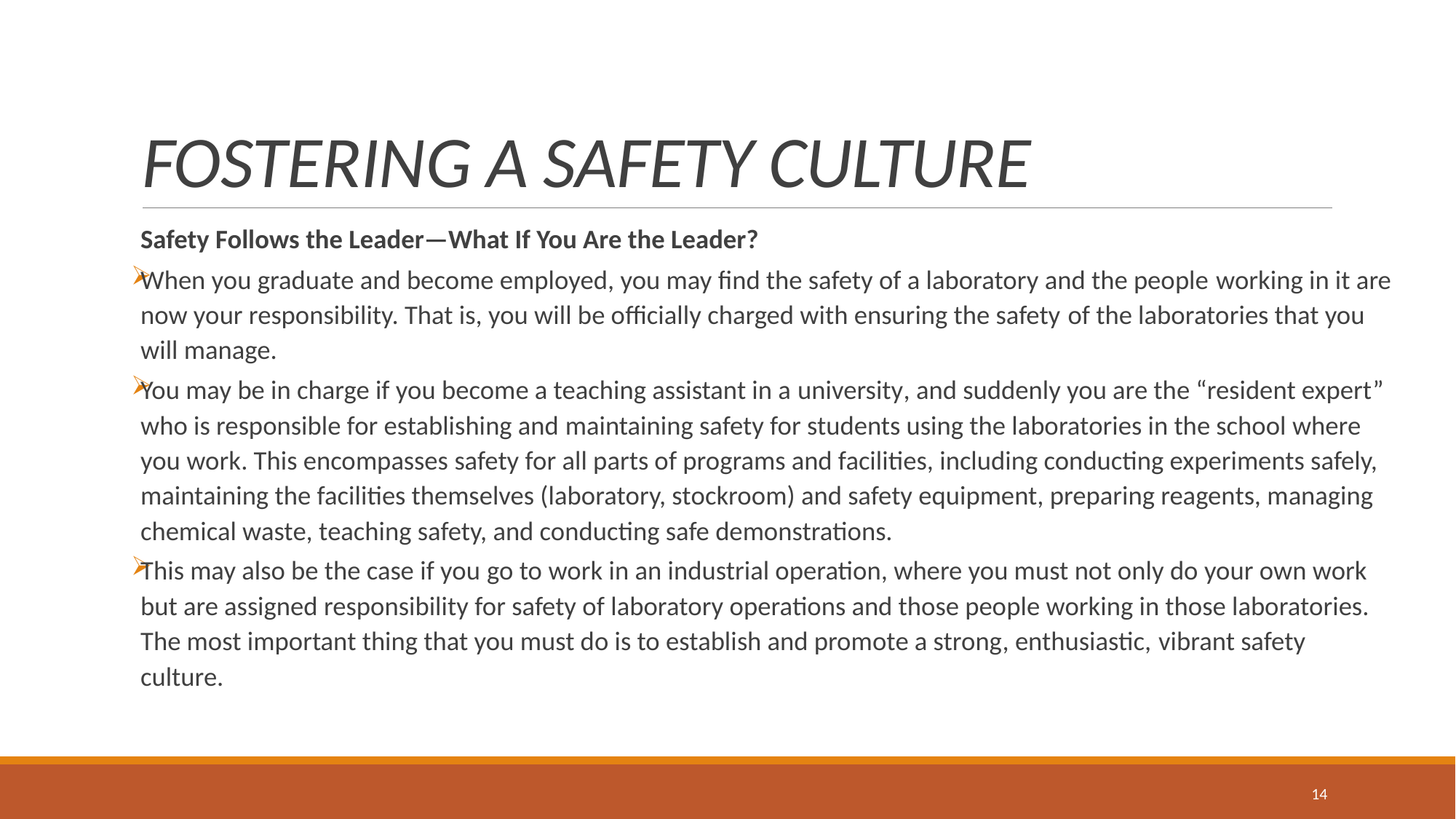

# FOSTERING A SAFETY CULTURE
Safety Follows the Leader—What If You Are the Leader?
When you graduate and become employed, you may find the safety of a laboratory and the people working in it are now your responsibility. That is, you will be officially charged with ensuring the safety of the laboratories that you will manage.
You may be in charge if you become a teaching assistant in a university, and suddenly you are the “resident expert” who is responsible for establishing and maintaining safety for students using the laboratories in the school where you work. This encompasses safety for all parts of programs and facilities, including conducting experiments safely, maintaining the facilities themselves (laboratory, stockroom) and safety equipment, preparing reagents, managing chemical waste, teaching safety, and conducting safe demonstrations.
This may also be the case if you go to work in an industrial operation, where you must not only do your own work but are assigned responsibility for safety of laboratory operations and those people working in those laboratories. The most important thing that you must do is to establish and promote a strong, enthusiastic, vibrant safety culture.

14